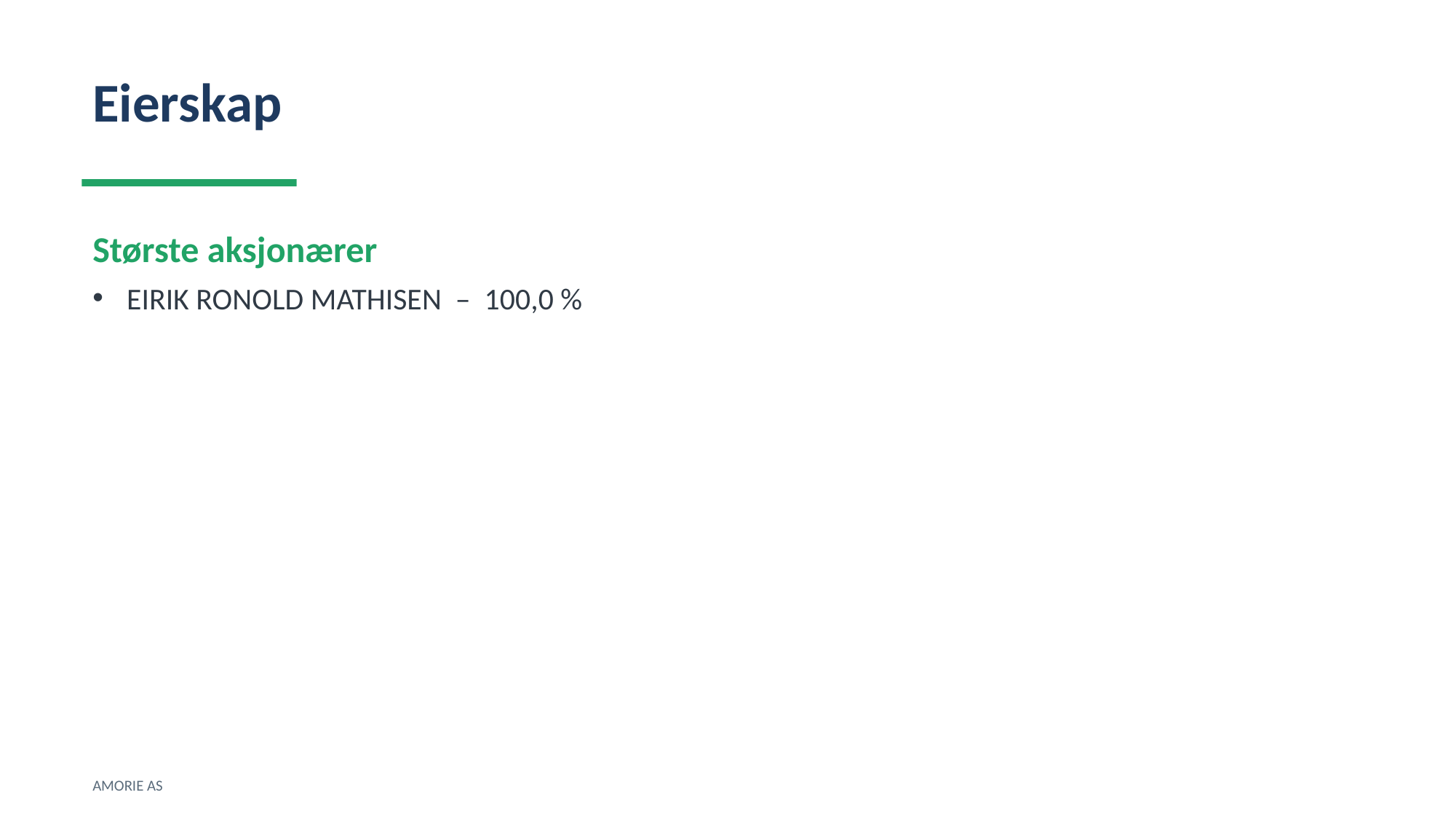

Eierskap

Største aksjonærer
EIRIK RONOLD MATHISEN  –  100,0 %
AMORIE AS